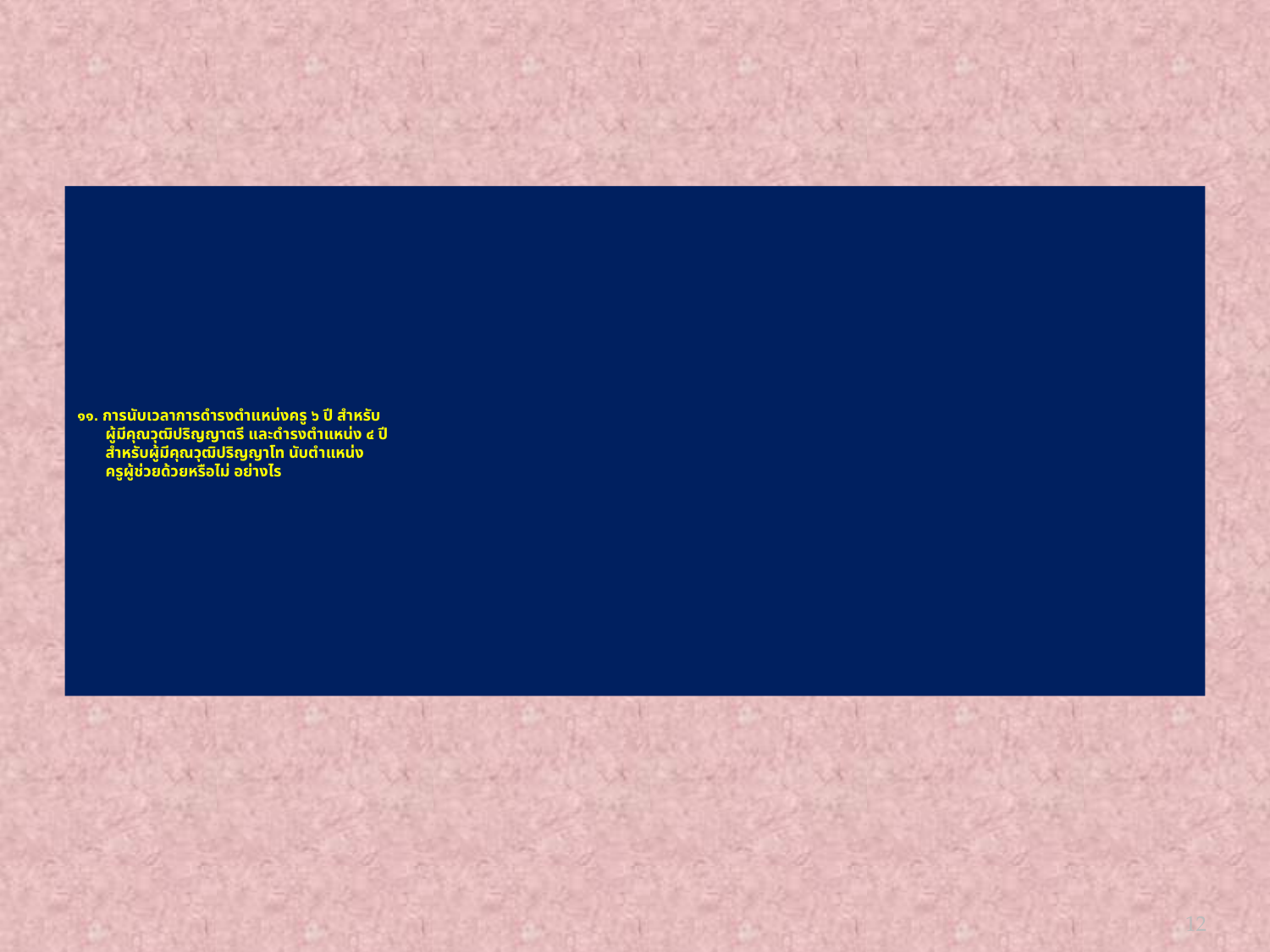

# ๑๑. การนับเวลาการดำรงตำแหน่งครู ๖ ปี สำหรับ ผู้มีคุณวุฒิปริญญาตรี และดำรงตำแหน่ง ๔ ปี สำหรับผู้มีคุณวุฒิปริญญาโท นับตำแหน่ง ครูผู้ช่วยด้วยหรือไม่ อย่างไร
12